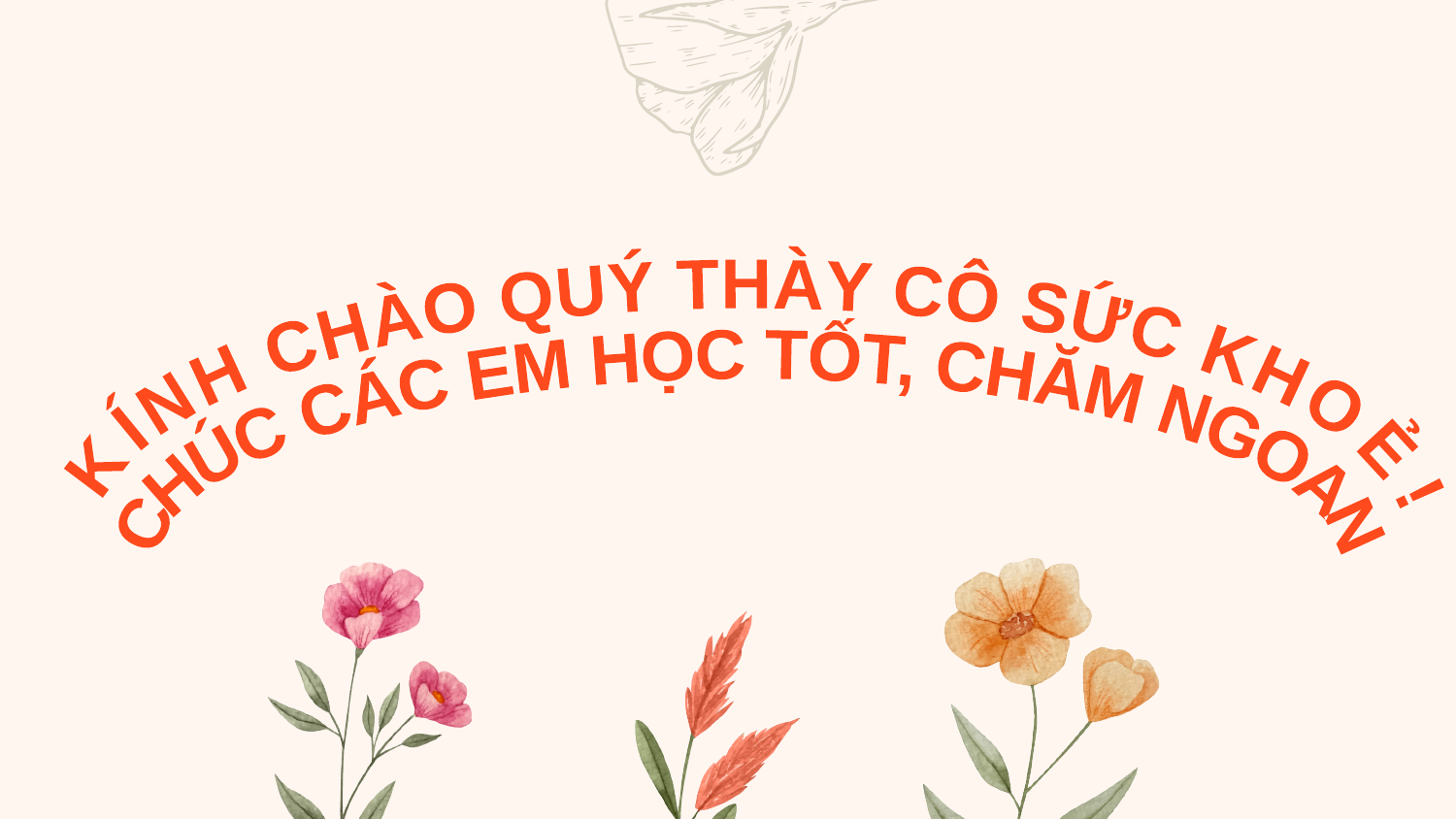

KÍNH CHÀO QUÝ THÀY CÔ SỨC KHOẺ!
CHÚC CÁC EM HỌC TỐT, CHĂM NGOAN